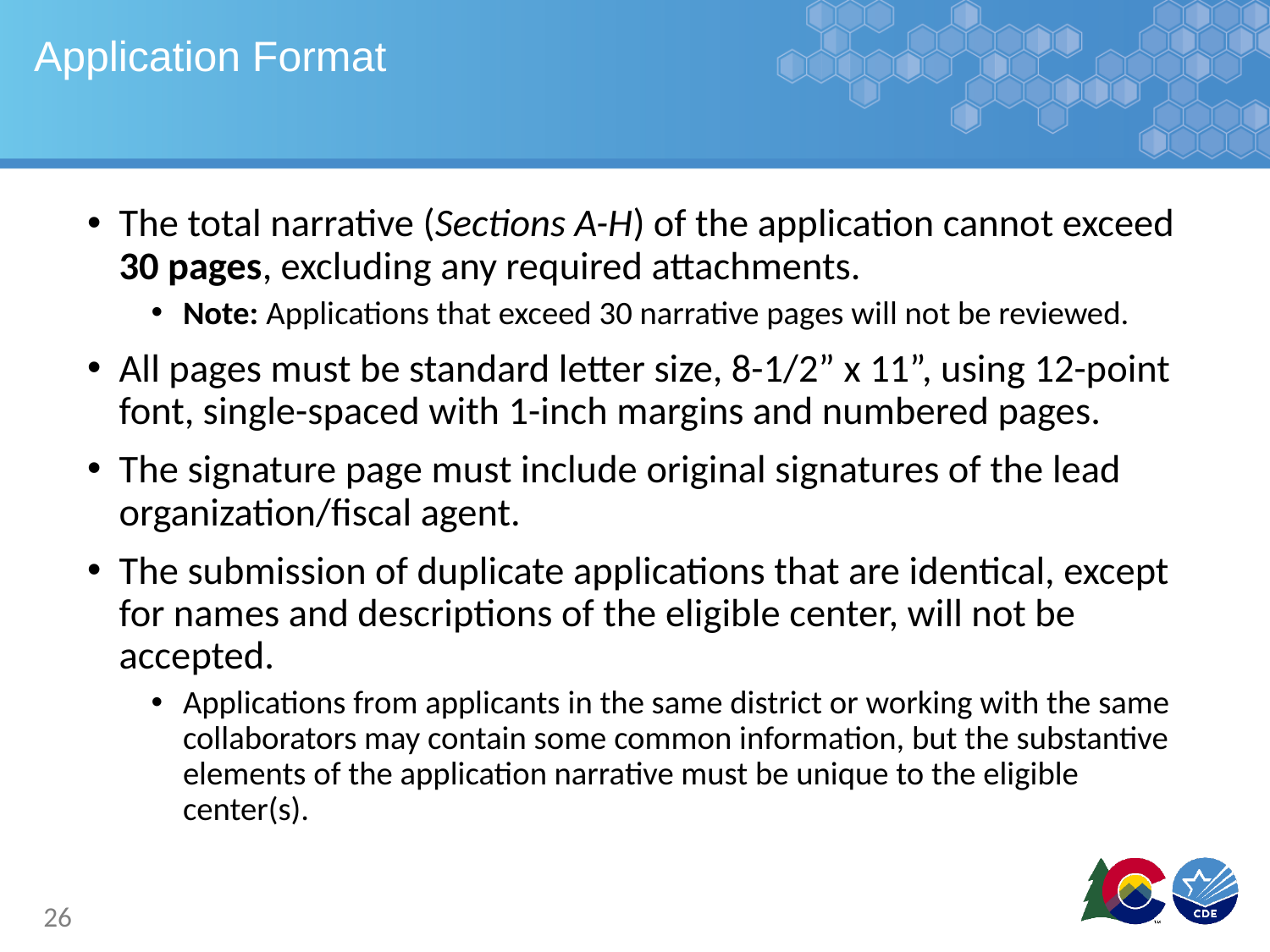

# Application Format
The total narrative (Sections A-H) of the application cannot exceed 30 pages, excluding any required attachments.
Note: Applications that exceed 30 narrative pages will not be reviewed.
All pages must be standard letter size, 8-1/2” x 11”, using 12-point font, single-spaced with 1-inch margins and numbered pages.
The signature page must include original signatures of the lead organization/fiscal agent.
The submission of duplicate applications that are identical, except for names and descriptions of the eligible center, will not be accepted.
Applications from applicants in the same district or working with the same collaborators may contain some common information, but the substantive elements of the application narrative must be unique to the eligible center(s).

26